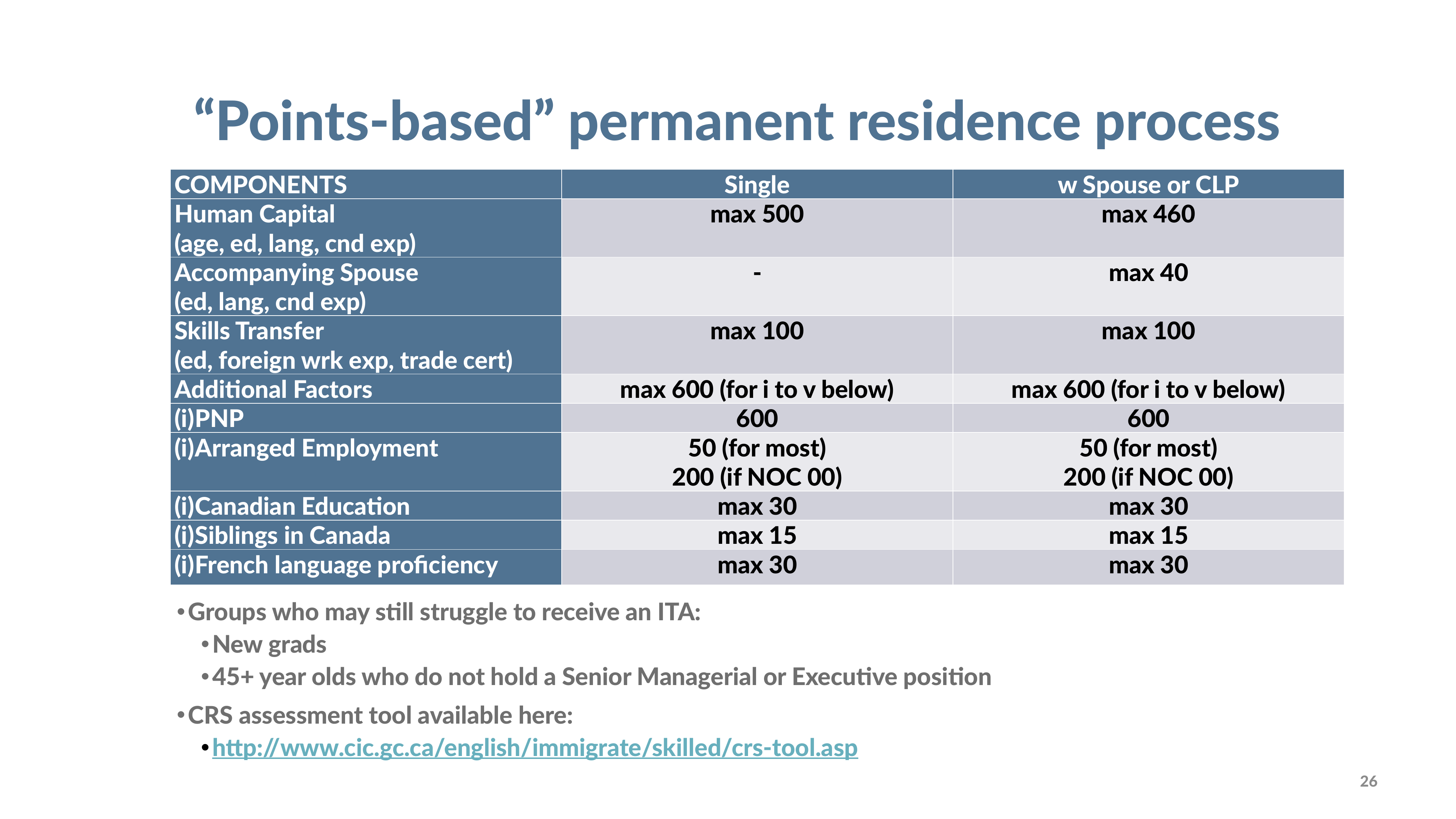

# “Points-based” permanent residence process
| COMPONENTS | Single | w Spouse or CLP |
| --- | --- | --- |
| Human Capital (age, ed, lang, cnd exp) | max 500 | max 460 |
| Accompanying Spouse (ed, lang, cnd exp) | - | max 40 |
| Skills Transfer (ed, foreign wrk exp, trade cert) | max 100 | max 100 |
| Additional Factors | max 600 (for i to v below) | max 600 (for i to v below) |
| PNP | 600 | 600 |
| Arranged Employment | 50 (for most) 200 (if NOC 00) | 50 (for most) 200 (if NOC 00) |
| Canadian Education | max 30 | max 30 |
| Siblings in Canada | max 15 | max 15 |
| French language proficiency | max 30 | max 30 |
Groups who may still struggle to receive an ITA:
New grads
45+ year olds who do not hold a Senior Managerial or Executive position
CRS assessment tool available here:
http://www.cic.gc.ca/english/immigrate/skilled/crs-tool.asp

26